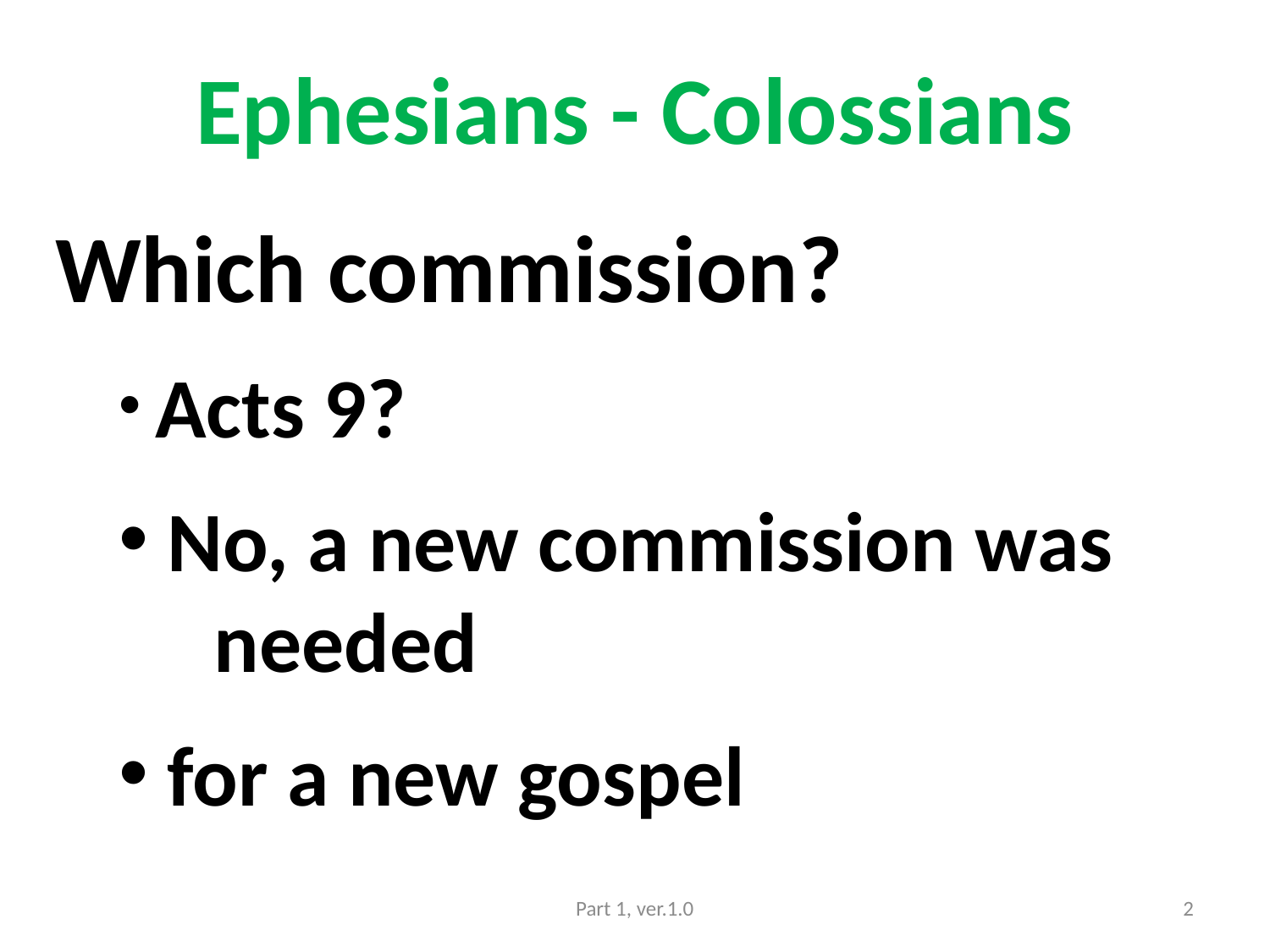

# Ephesians - Colossians
Which commission?
 Acts 9?
 No, a new commission was
     needed
 for a new gospel
Part 1, ver.1.0
2